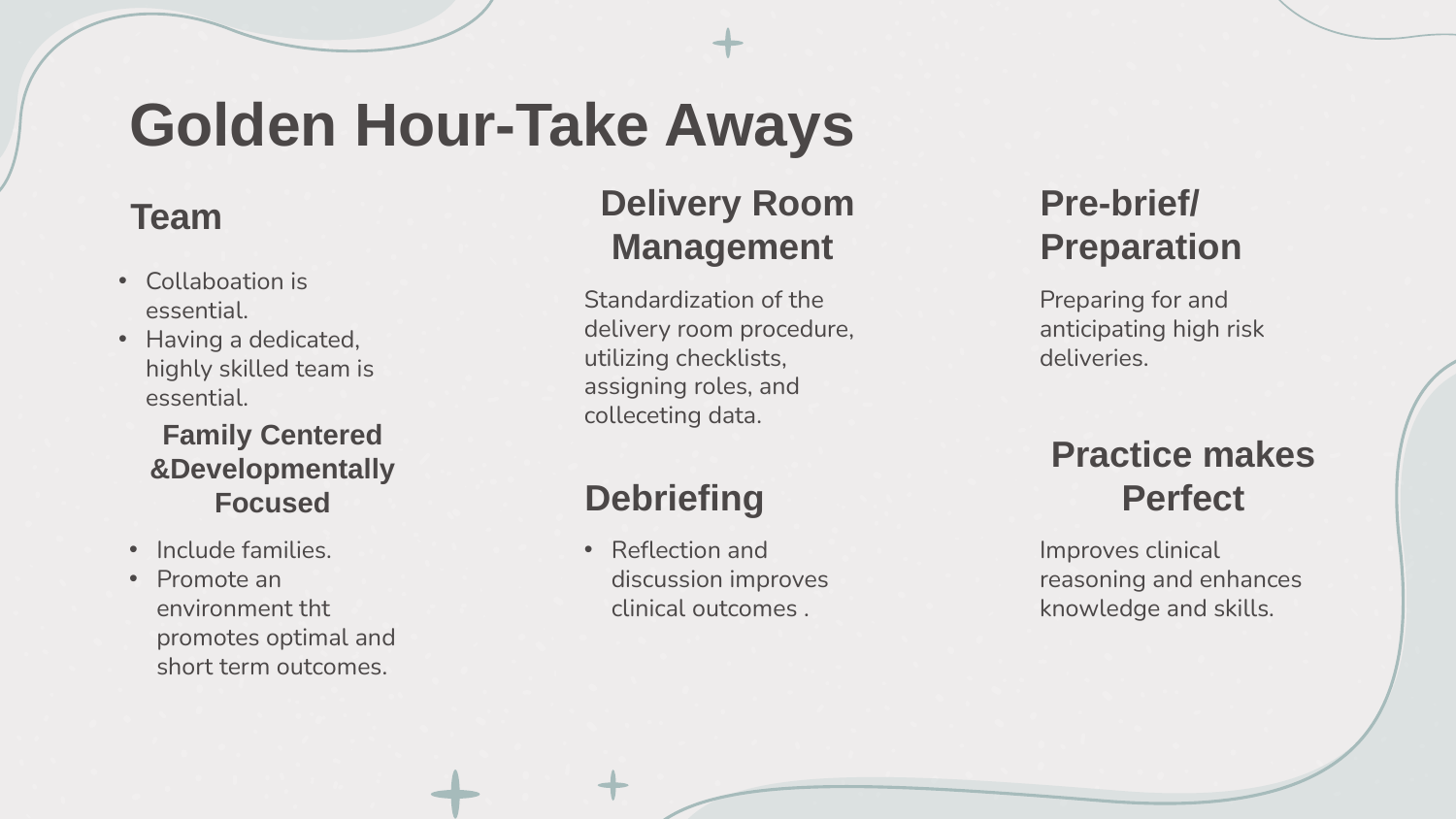

# Golden Hour-Take Aways
Team
Delivery Room Management
Pre-brief/Preparation
Collaboation is essential.
Having a dedicated, highly skilled team is essential.
Standardization of the delivery room procedure, utilizing checklists, assigning roles, and colleceting data.
Preparing for and anticipating high risk deliveries.
Family Centered &Developmentally Focused
Debriefing
Practice makes Perfect
Include families.
Promote an environment tht promotes optimal and short term outcomes.
Reflection and discussion improves clinical outcomes .
Improves clinical reasoning and enhances knowledge and skills.